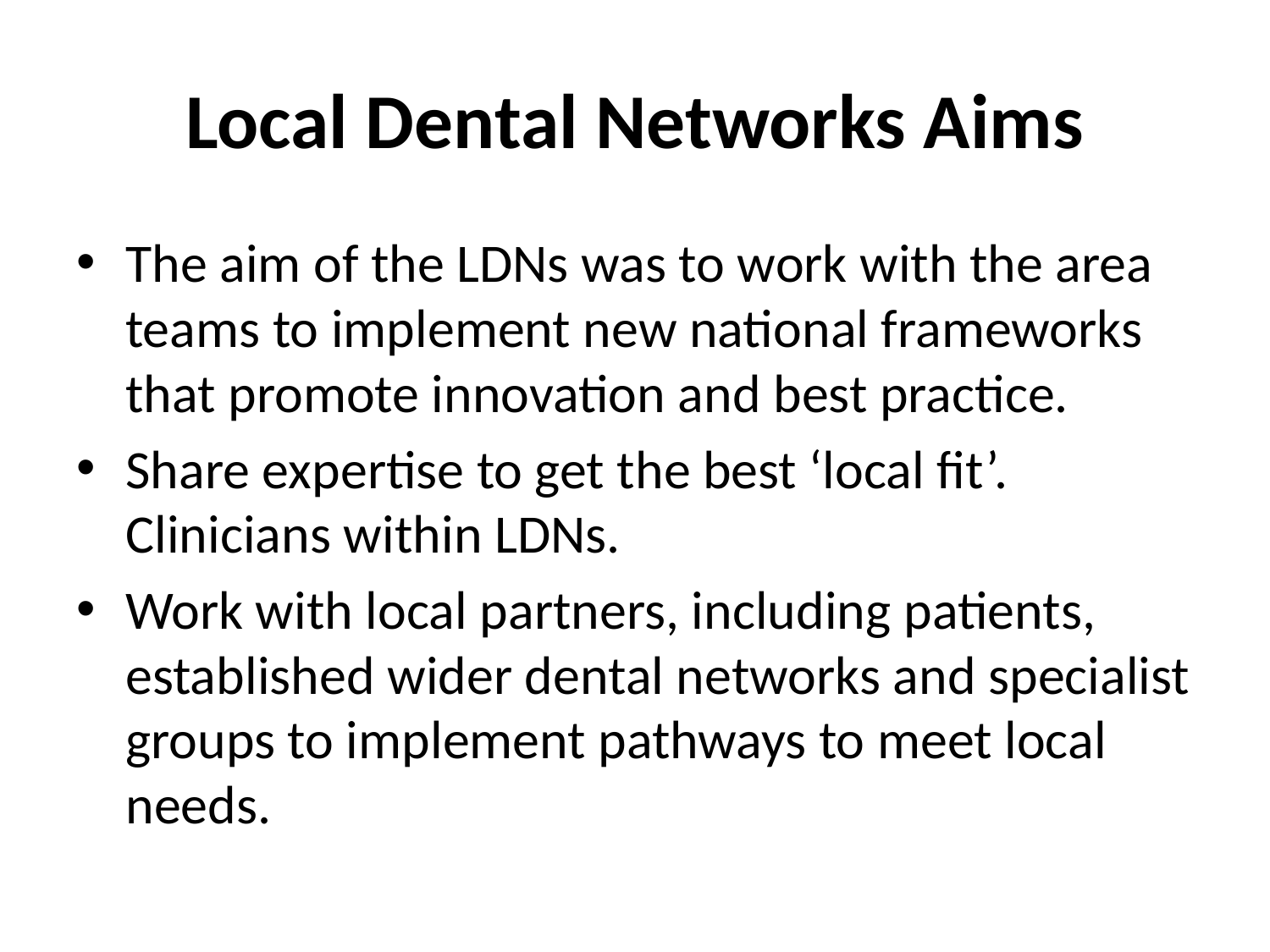

# Local Dental Networks Aims
The aim of the LDNs was to work with the area teams to implement new national frameworks that promote innovation and best practice.
Share expertise to get the best ‘local fit’. Clinicians within LDNs.
Work with local partners, including patients, established wider dental networks and specialist groups to implement pathways to meet local needs.